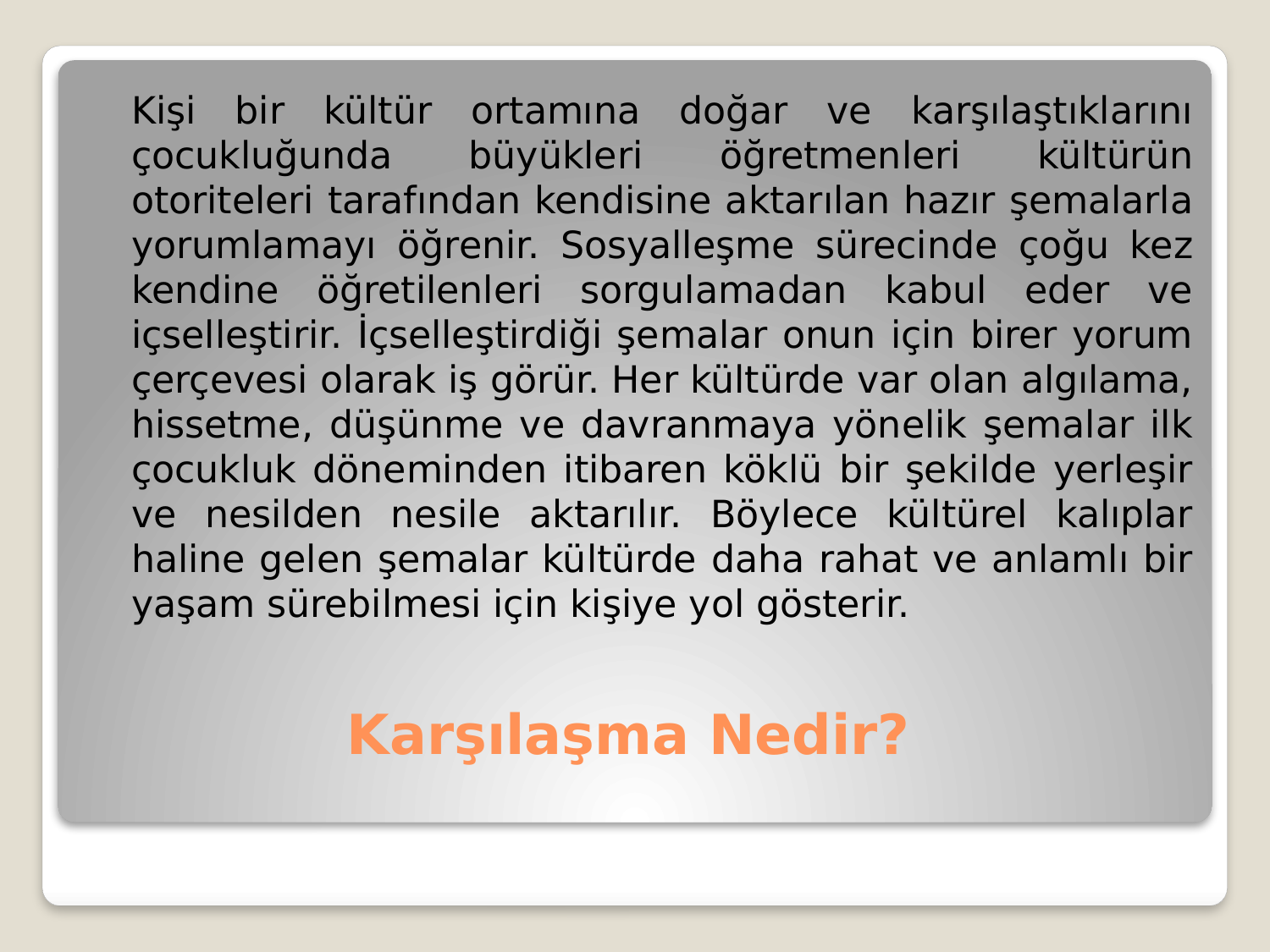

Kişi bir kültür ortamına doğar ve karşılaştıklarını çocukluğunda büyükleri öğretmenleri kültürün otoriteleri tarafından kendisine aktarılan hazır şemalarla yorumlamayı öğrenir. Sosyalleşme sürecinde çoğu kez kendine öğretilenleri sorgulamadan kabul eder ve içselleştirir. İçselleştirdiği şemalar onun için birer yorum çerçevesi olarak iş görür. Her kültürde var olan algılama, hissetme, düşünme ve davranmaya yönelik şemalar ilk çocukluk döneminden itibaren köklü bir şekilde yerleşir ve nesilden nesile aktarılır. Böylece kültürel kalıplar haline gelen şemalar kültürde daha rahat ve anlamlı bir yaşam sürebilmesi için kişiye yol gösterir.

# Karşılaşma Nedir?